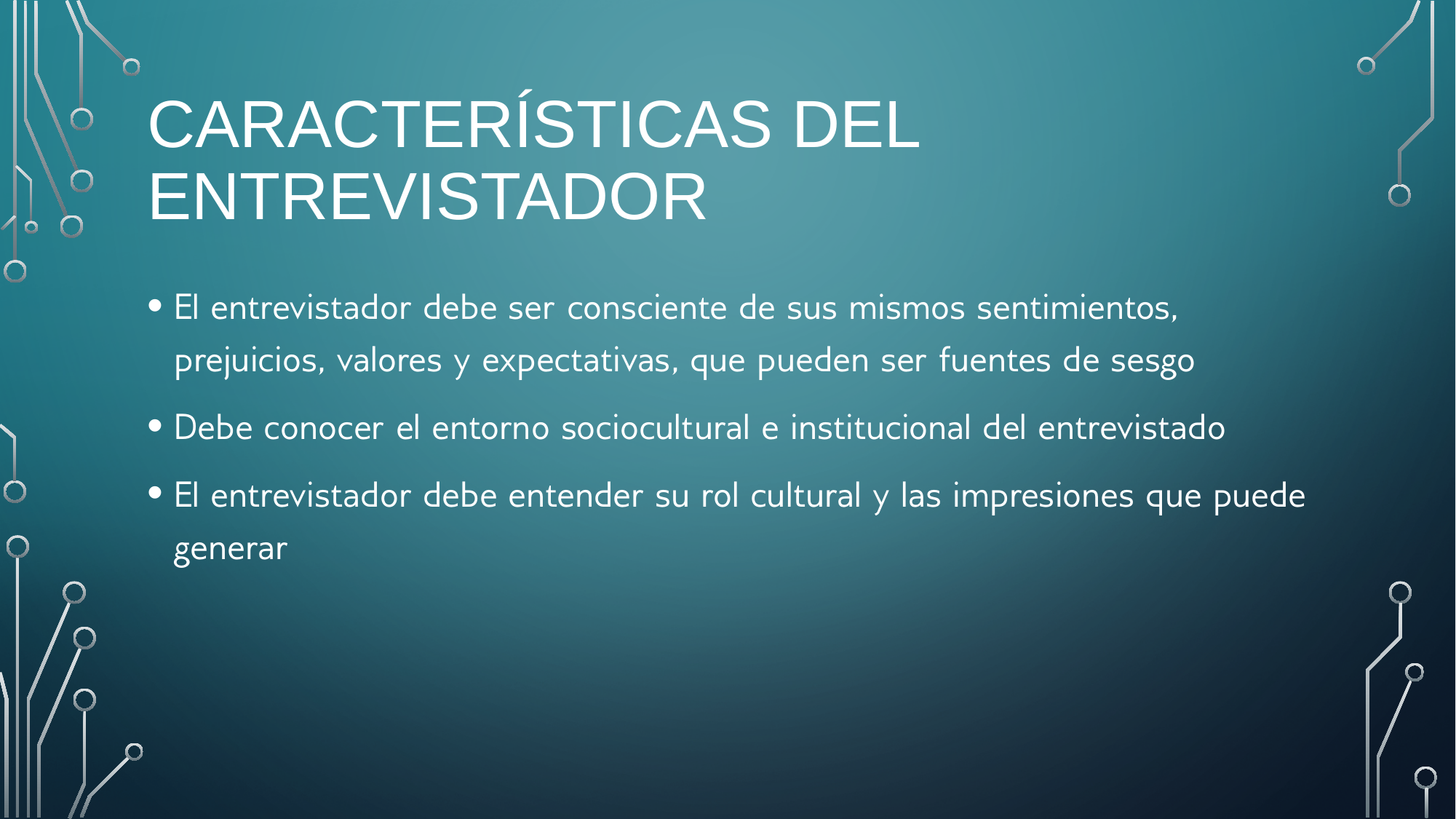

# Características del entrevistador
El entrevistador debe ser consciente de sus mismos sentimientos, prejuicios, valores y expectativas, que pueden ser fuentes de sesgo
Debe conocer el entorno sociocultural e institucional del entrevistado
El entrevistador debe entender su rol cultural y las impresiones que puede generar